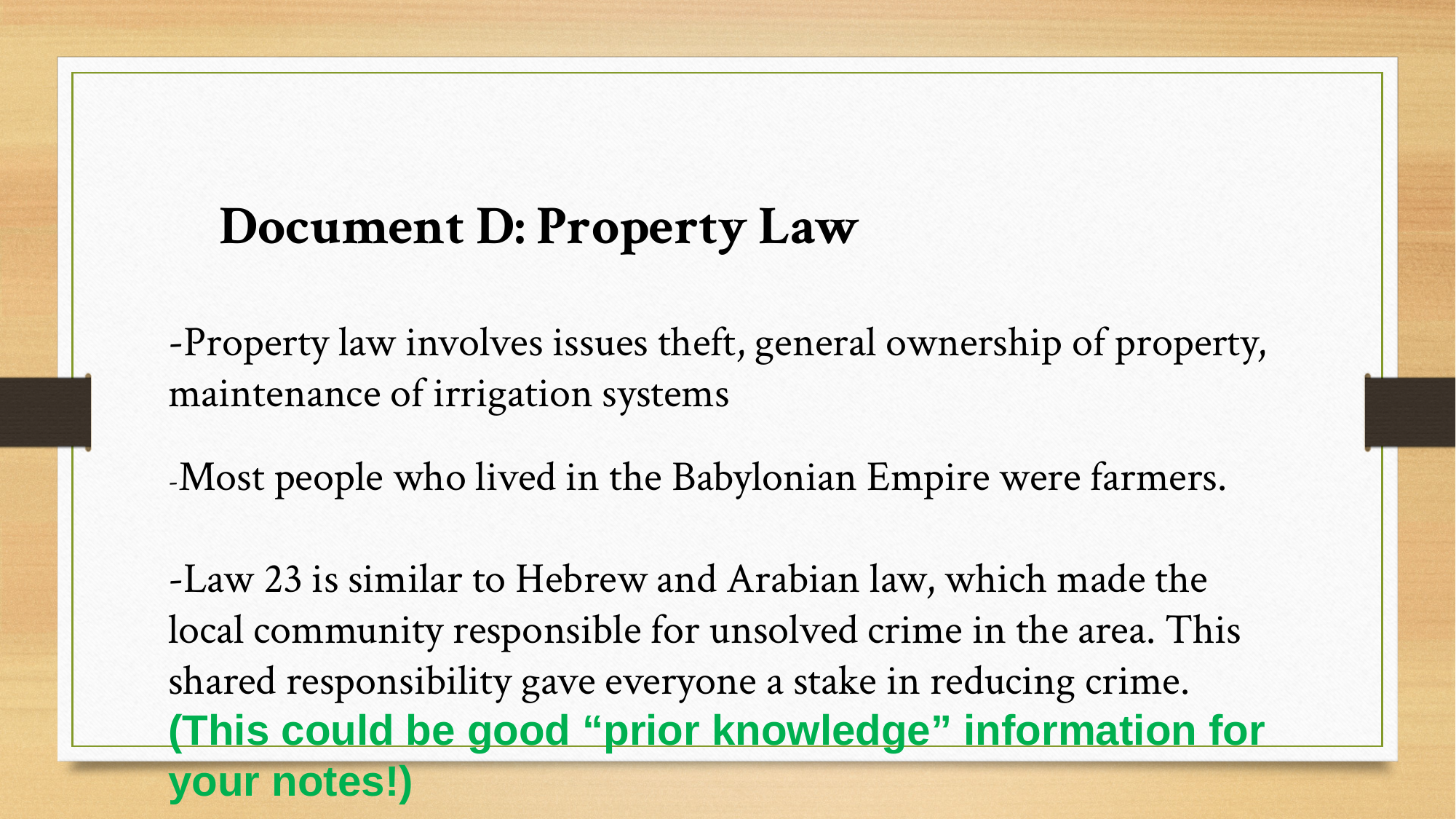

Document D: Property Law
-Property law involves issues theft, general ownership of property, maintenance of irrigation systems

-Most people who lived in the Babylonian Empire were farmers.

-Law 23 is similar to Hebrew and Arabian law, which made the
local community responsible for unsolved crime in the area. This
shared responsibility gave everyone a stake in reducing crime.
(This could be good “prior knowledge” information for your notes!)